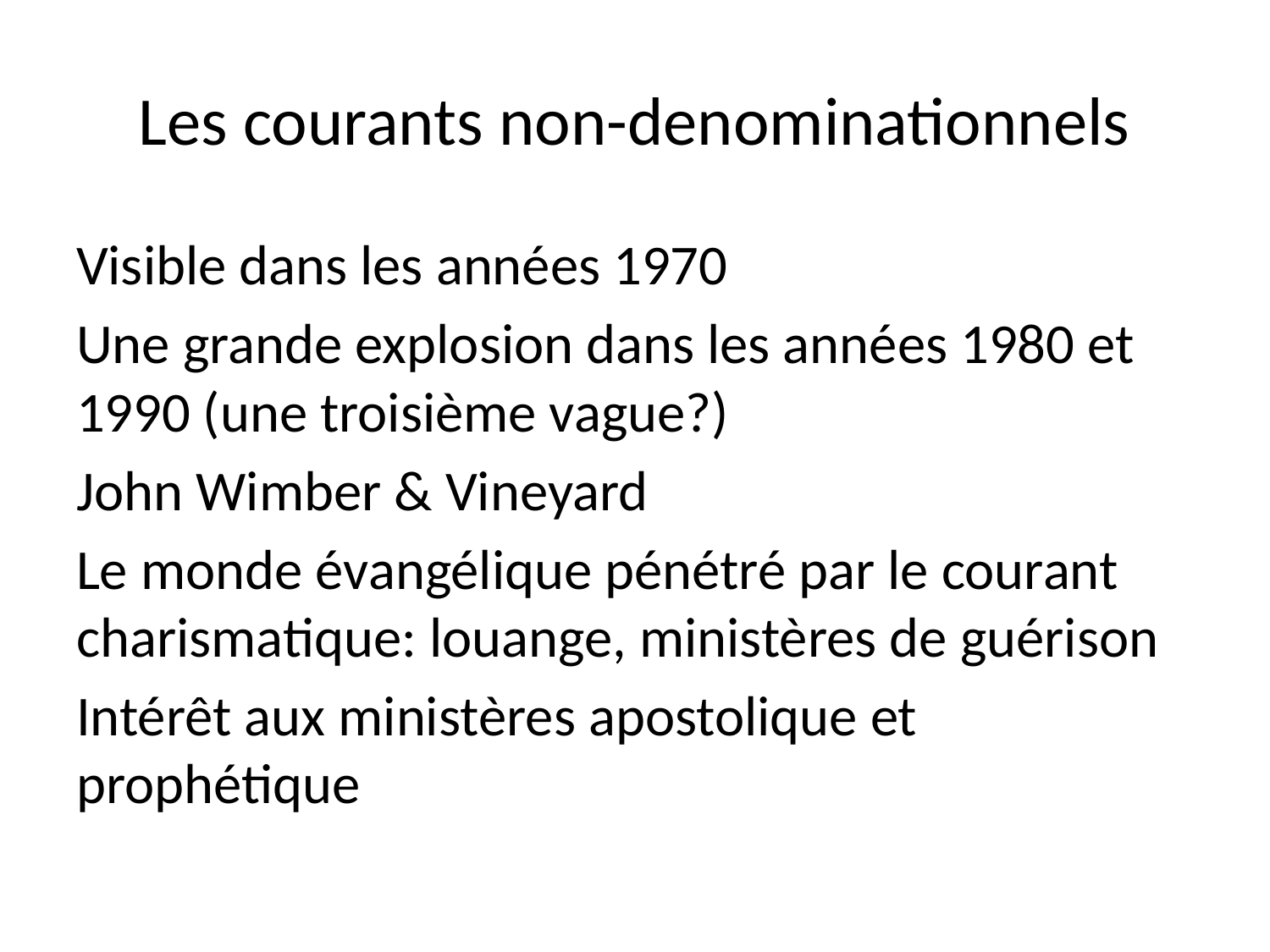

# Les courants non-denominationnels
Visible dans les années 1970
Une grande explosion dans les années 1980 et 1990 (une troisième vague?)
John Wimber & Vineyard
Le monde évangélique pénétré par le courant charismatique: louange, ministères de guérison
Intérêt aux ministères apostolique et prophétique